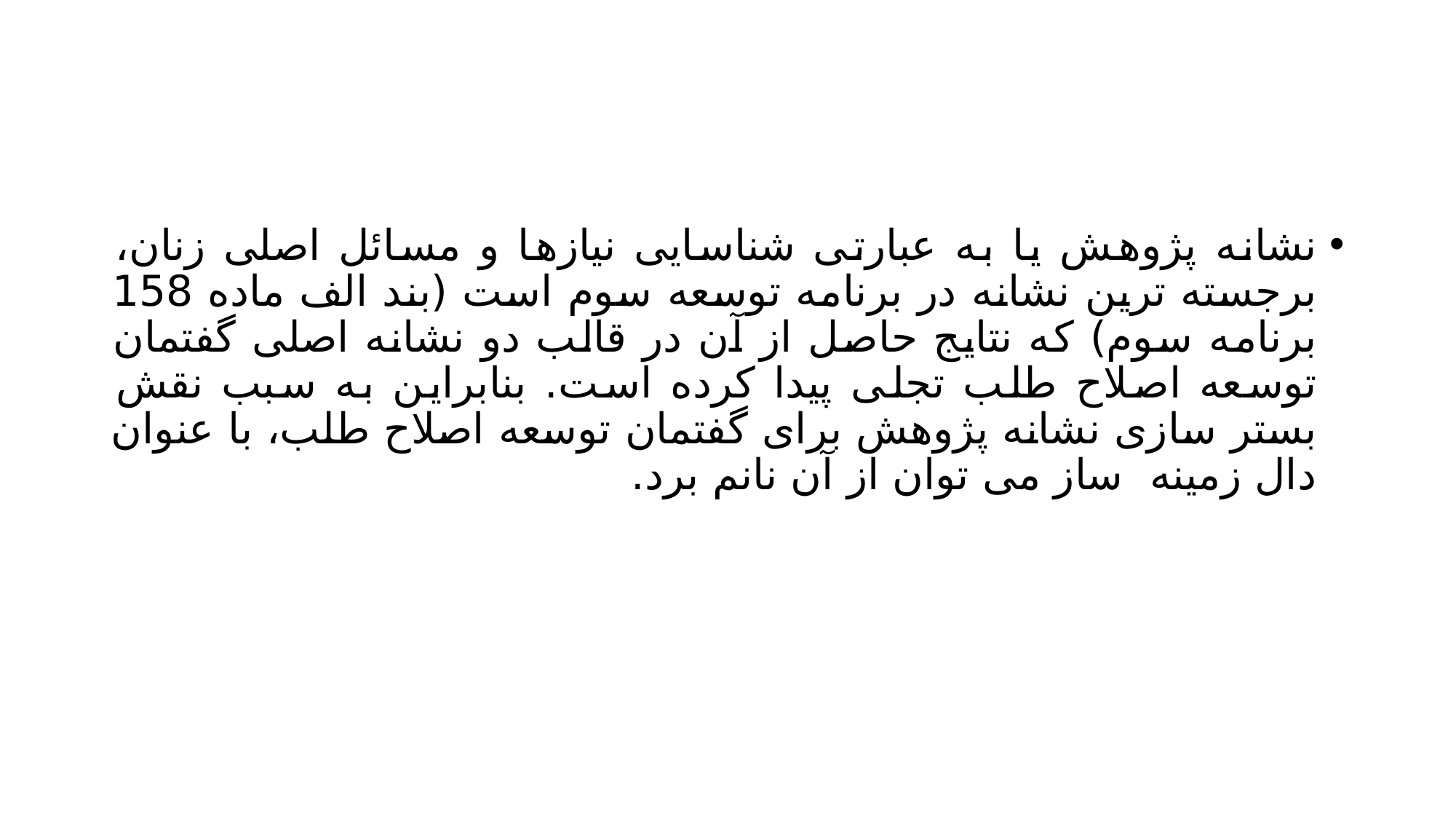

#
نشانه پژوهش یا به عبارتی شناسایی نیازها و مسائل اصلی زنان، برجسته ترین نشانه در برنامه توسعه سوم است (بند الف ماده 158 برنامه سوم) که نتایج حاصل از آن در قالب دو نشانه اصلی گفتمان توسعه اصلاح طلب تجلی پیدا کرده است. بنابراین به سبب نقش بستر سازی نشانه پژوهش برای گفتمان توسعه اصلاح طلب، با عنوان دال زمینه  ساز می توان از آن نانم برد.